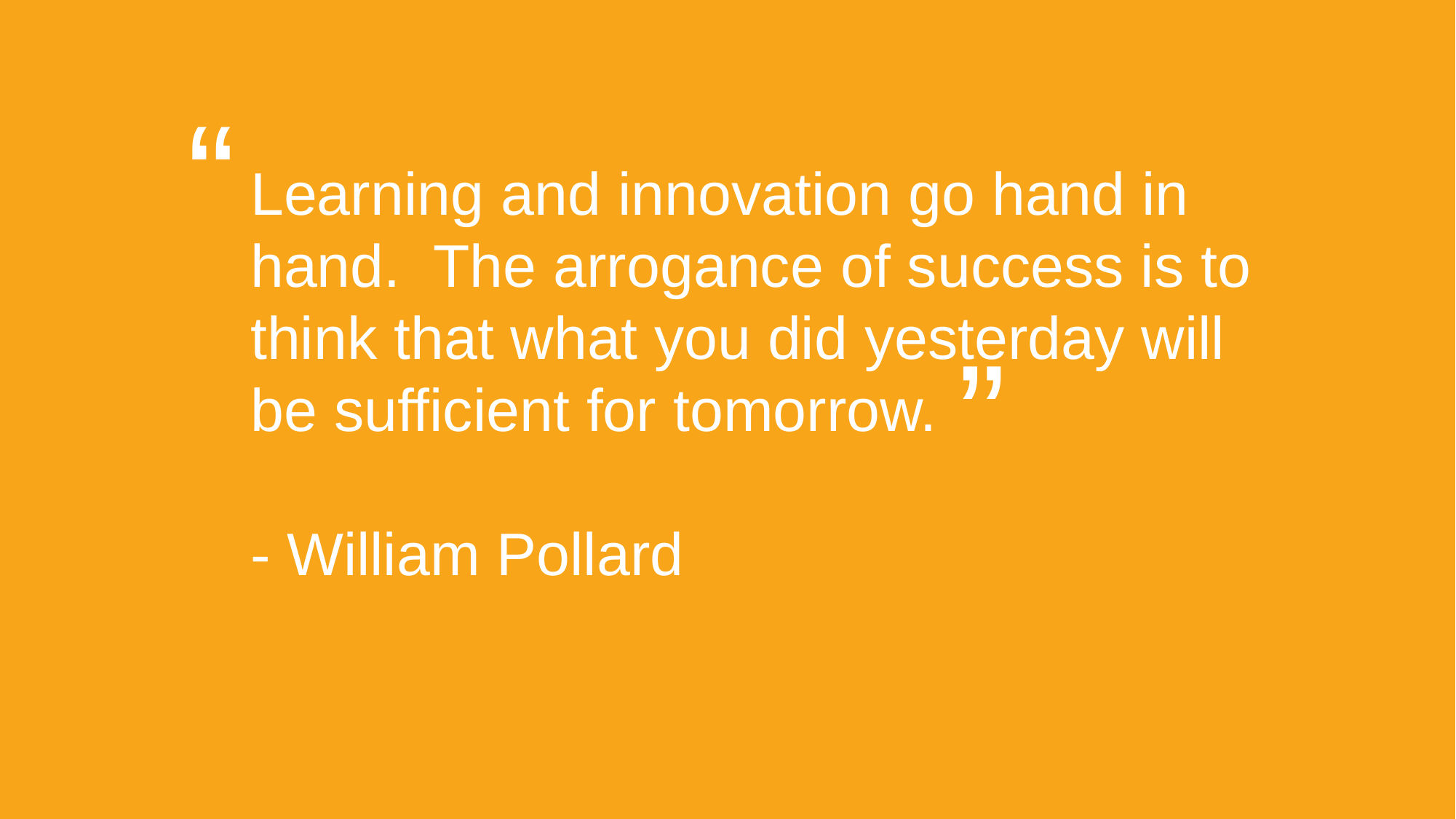

“
Learning and innovation go hand in hand.  The arrogance of success is to think that what you did yesterday will be sufficient for tomorrow.
- William Pollard
”